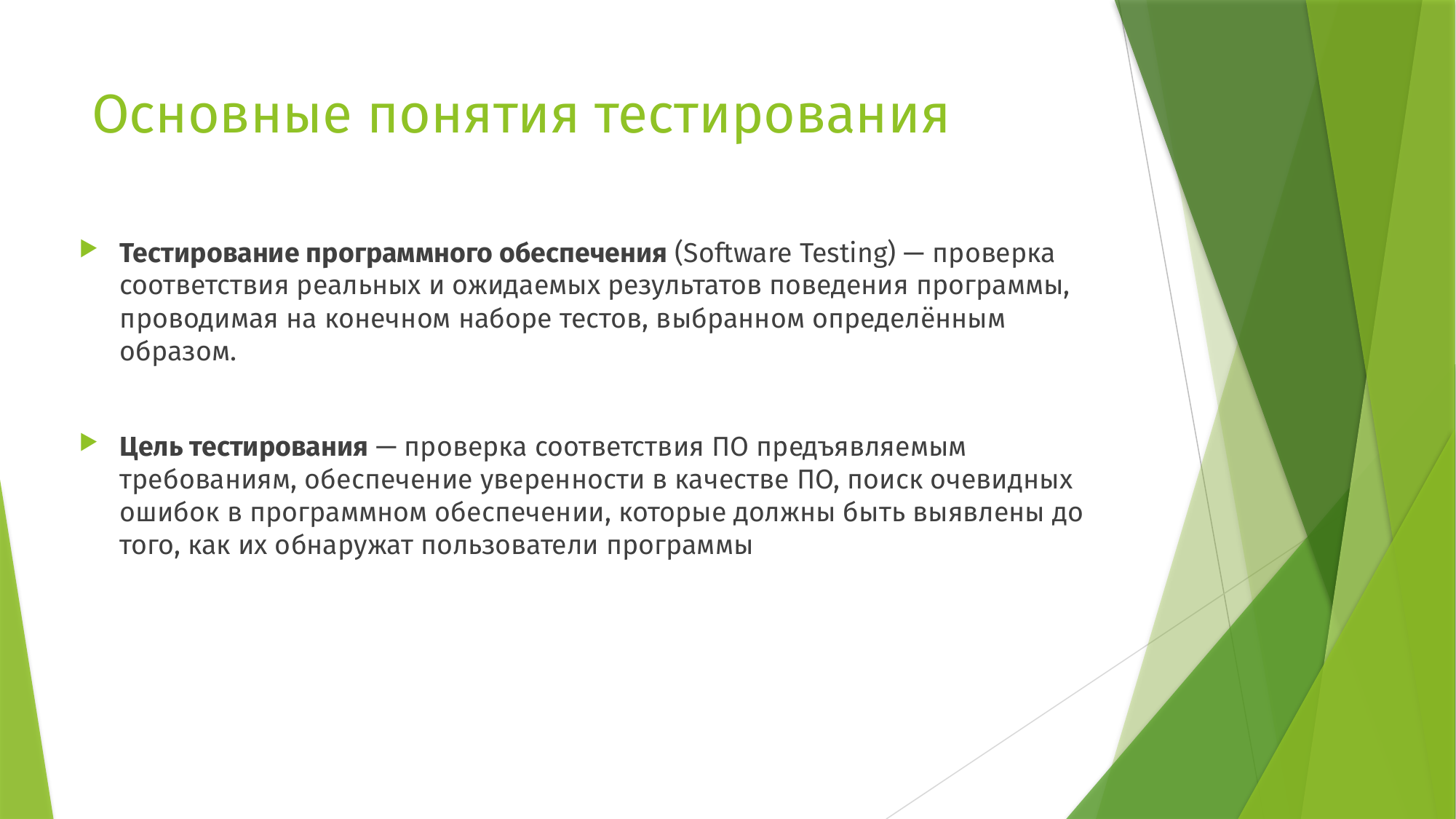

# Основные понятия тестирования

Тестирование программного обеспечения (Software Testing) — проверка соответствия реальных и ожидаемых результатов поведения программы, проводимая на конечном наборе тестов, выбранном определённым образом.

Цель тестирования — проверка соответствия ПО предъявляемым требованиям, обеспечение уверенности в качестве ПО, поиск очевидных ошибок в программном обеспечении, которые должны быть выявлены до того, как их обнаружат пользователи программы